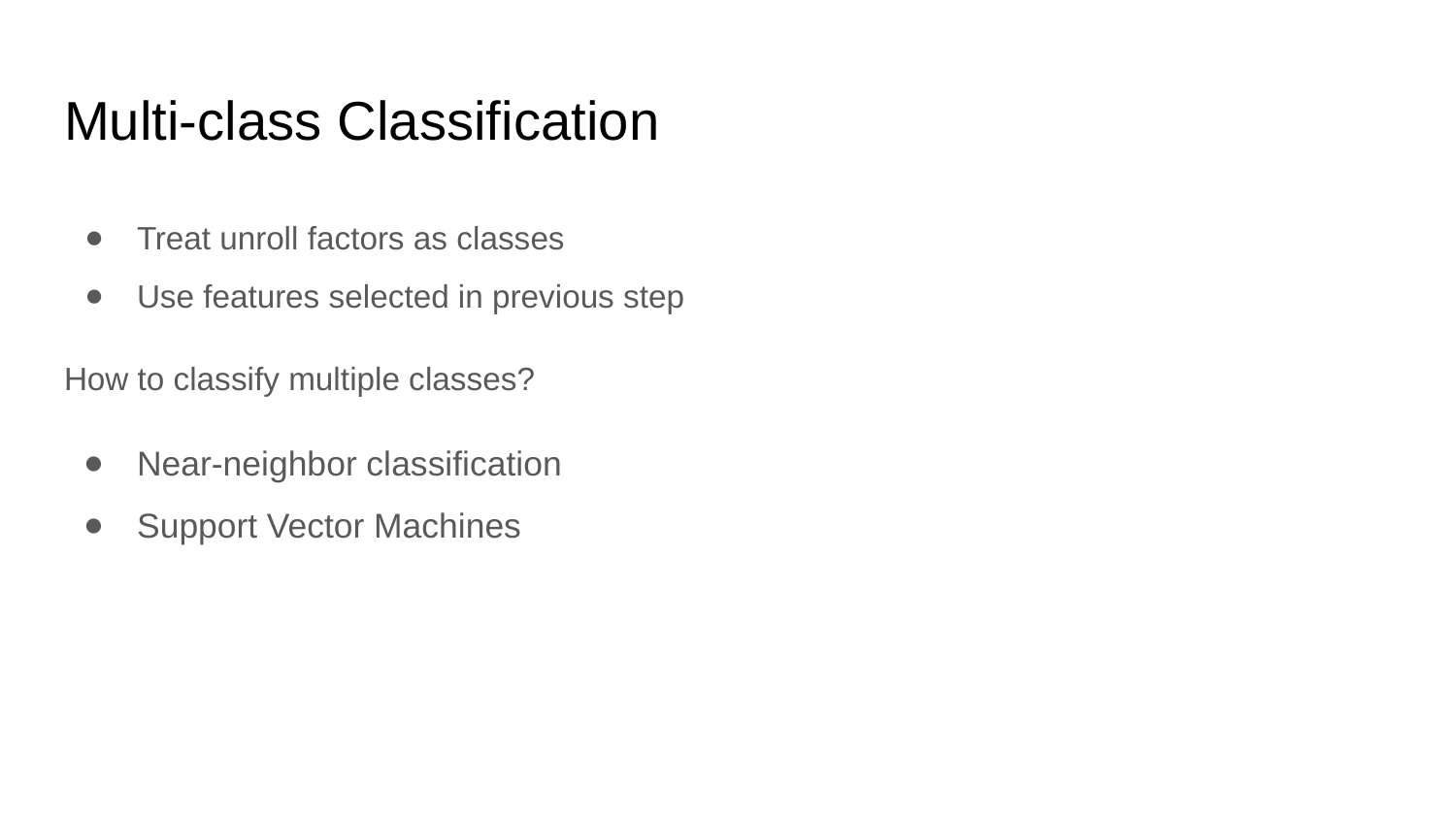

# Multi-class Classification
Treat unroll factors as classes
Use features selected in previous step
How to classify multiple classes?
Near-neighbor classification
Support Vector Machines